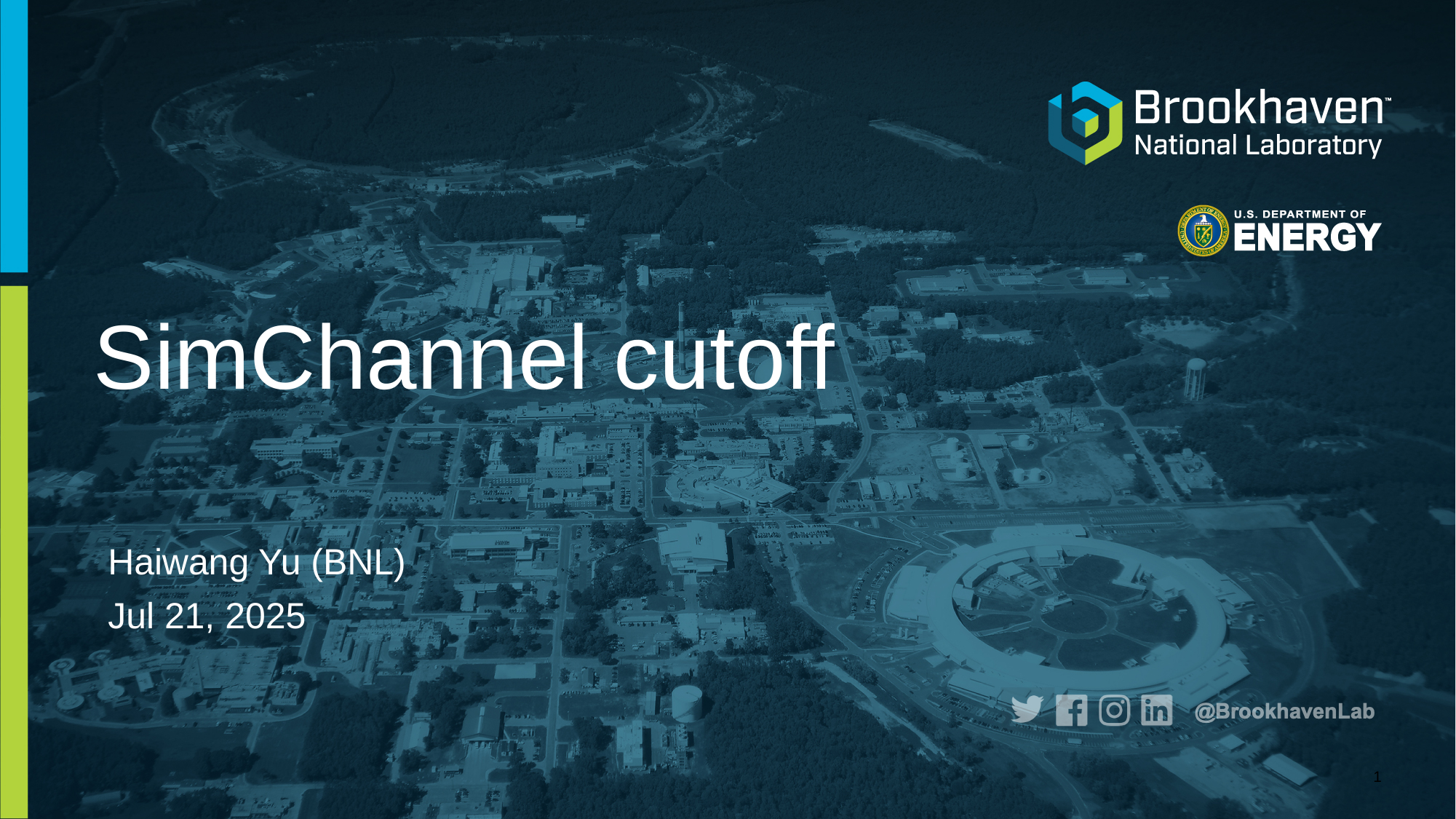

# SimChannel cutoff
Haiwang Yu (BNL)
Jul 21, 2025